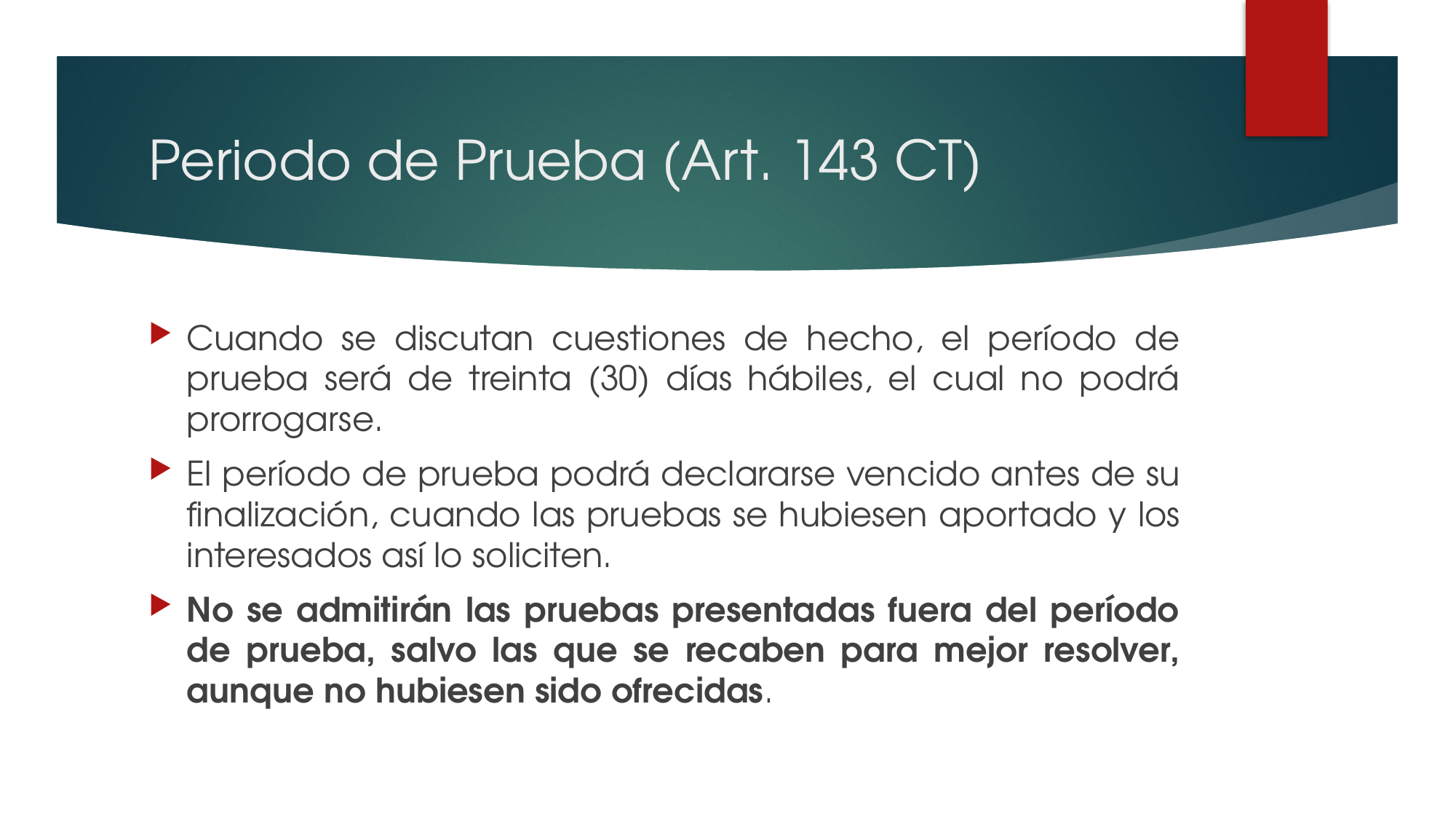

# Periodo de Prueba (Art. 143 CT)
Cuando se discutan cuestiones de hecho, el período de prueba será de treinta (30) días hábiles, el cual no podrá prorrogarse.
El período de prueba podrá declararse vencido antes de su finalización, cuando las pruebas se hubiesen aportado y los interesados así lo soliciten.
No se admitirán las pruebas presentadas fuera del período de prueba, salvo las que se recaben para mejor resolver, aunque no hubiesen sido ofrecidas.